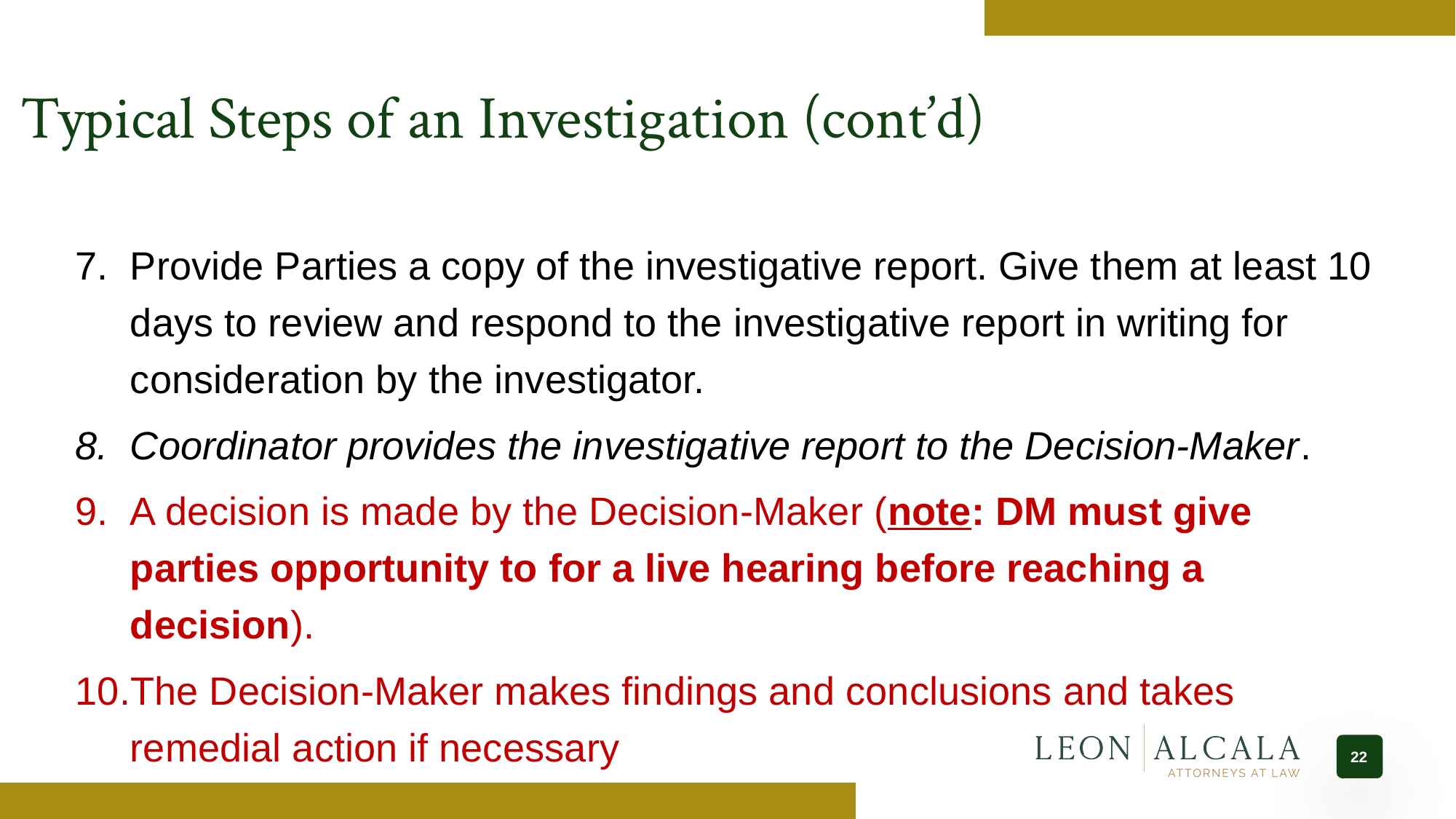

Typical Steps of an Investigation (cont’d)
Provide Parties a copy of the investigative report. Give them at least 10 days to review and respond to the investigative report in writing for consideration by the investigator.
Coordinator provides the investigative report to the Decision-Maker.
A decision is made by the Decision-Maker (note: DM must give parties opportunity to for a live hearing before reaching a decision).
The Decision-Maker makes findings and conclusions and takes remedial action if necessary

22